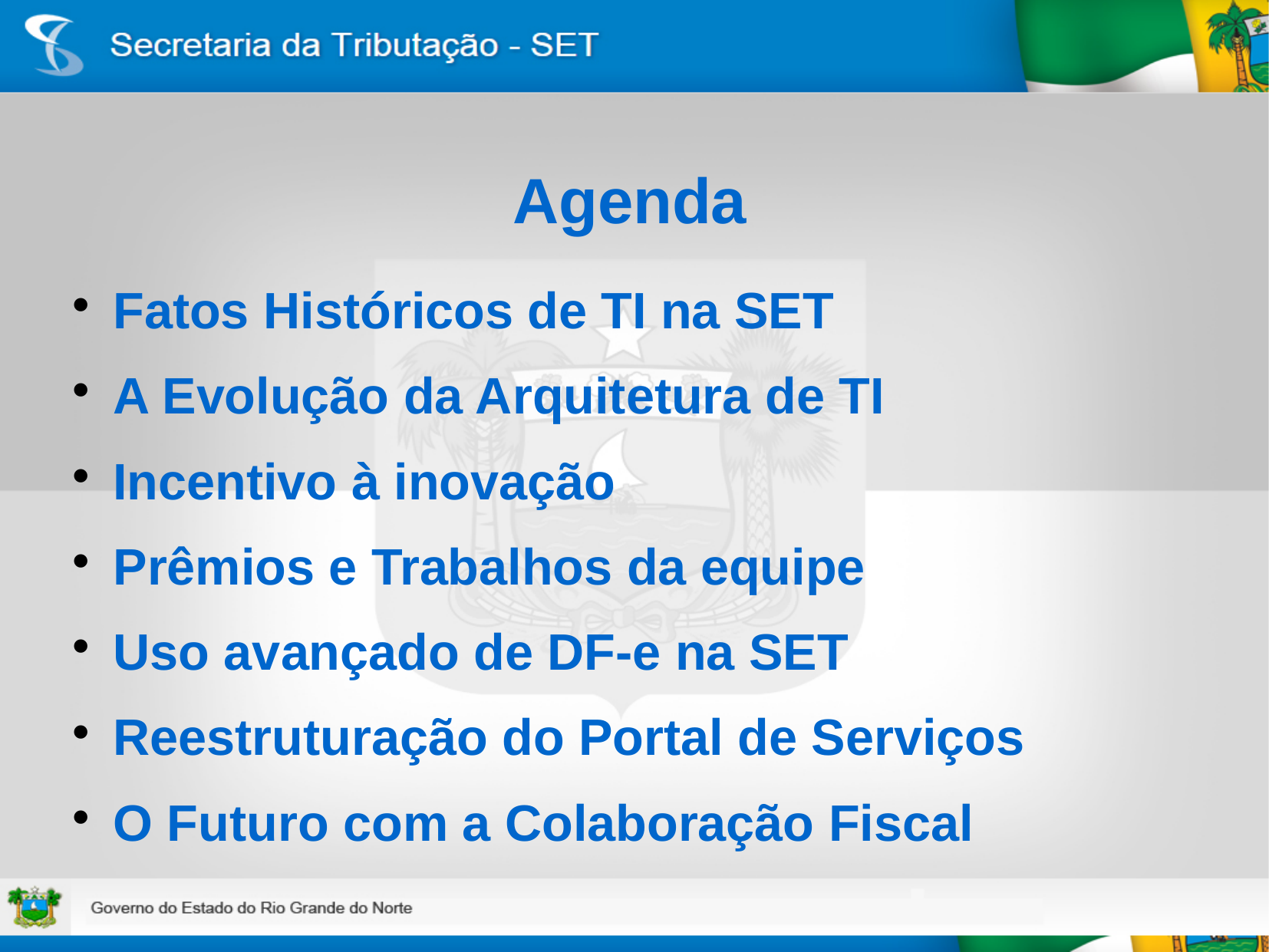

# Agenda
Fatos Históricos de TI na SET
A Evolução da Arquitetura de TI
Incentivo à inovação
Prêmios e Trabalhos da equipe
Uso avançado de DF-e na SET
Reestruturação do Portal de Serviços
O Futuro com a Colaboração Fiscal